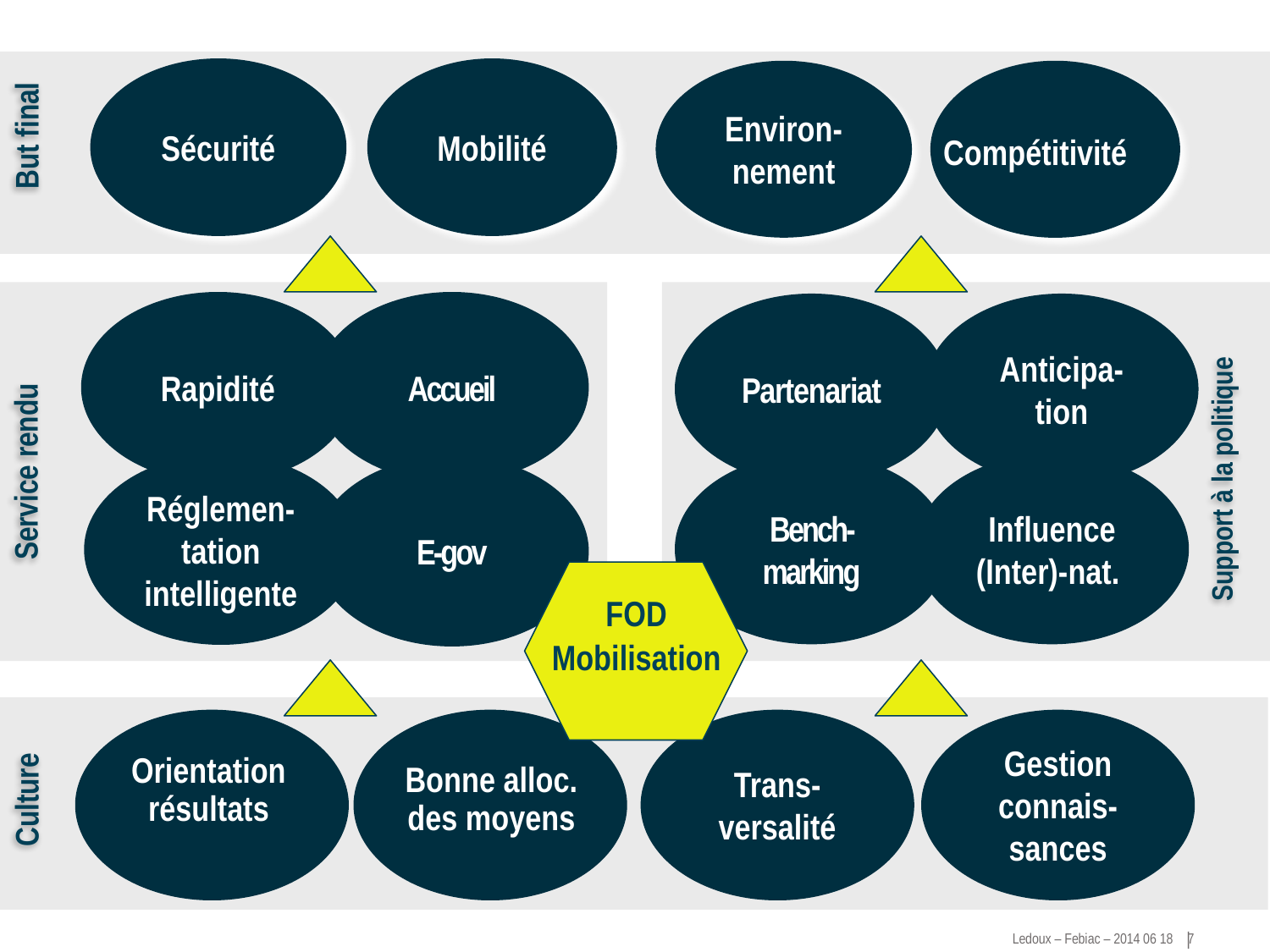

Sécurité
Mobilité
Environ-nement

But final
Compétitivité

Rapidité
Accueil
Partenariat
Anticipa-tion
Service rendu
Support à la politique
Bench-marking
Influence
(Inter)-nat.
Réglemen-tation intelligente
E-gov

FOD
Mobilisation

Trans-versalité
Gestion connais-sances
Orientation
résultats
Bonne alloc.
des moyens
Culture